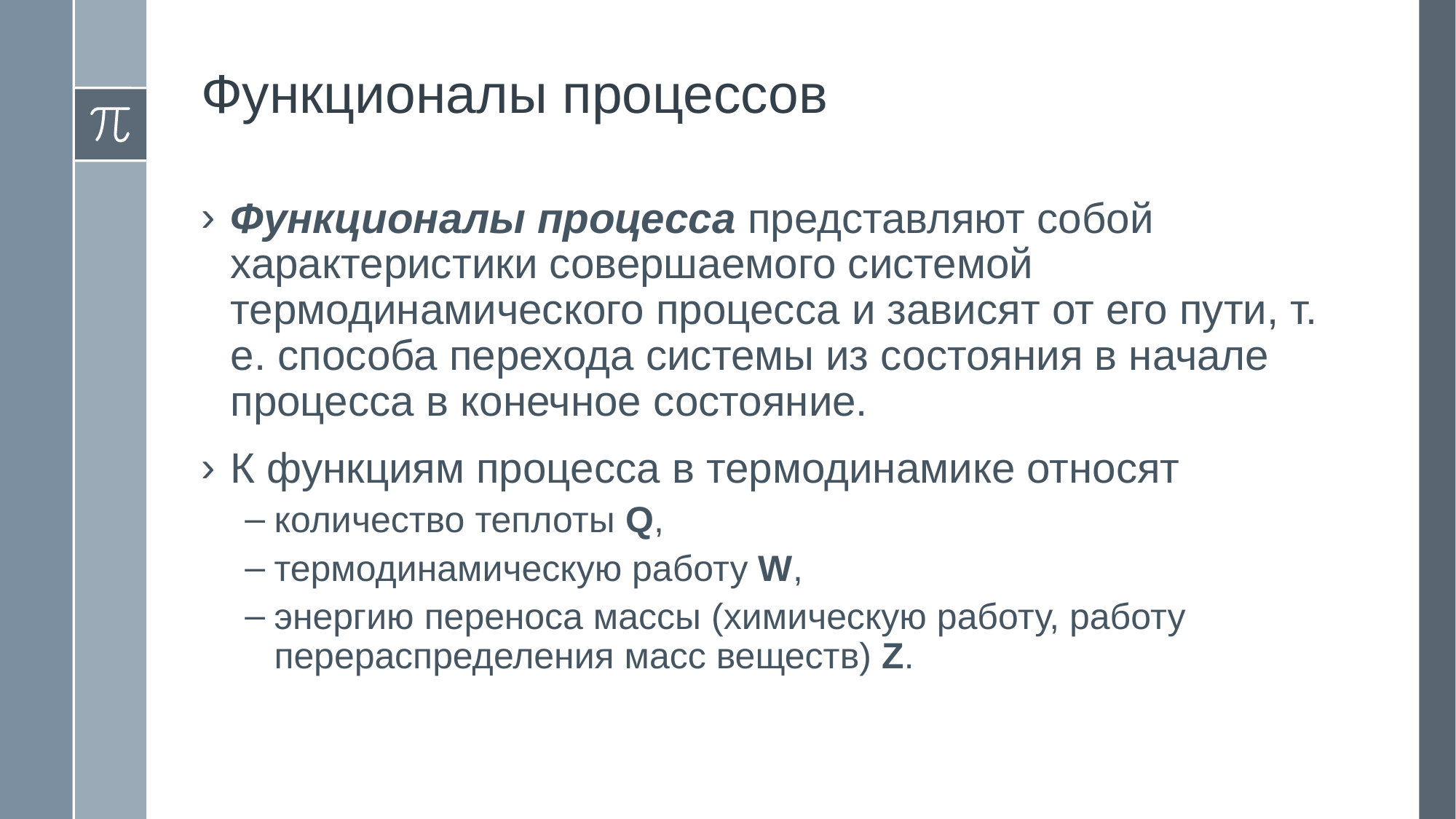

Функционалы процессов
Функционалы процесса представляют собой характеристики совершаемого системой термодинамического процесса и зависят от его пути, т. е. способа перехода системы из состояния в начале процесса в конечное состояние.
К функциям процесса в термодинамике относят
количество теплоты Q,
термодинамическую работу W,
энергию переноса массы (химическую работу, работу перераспределения масс веществ) Z.